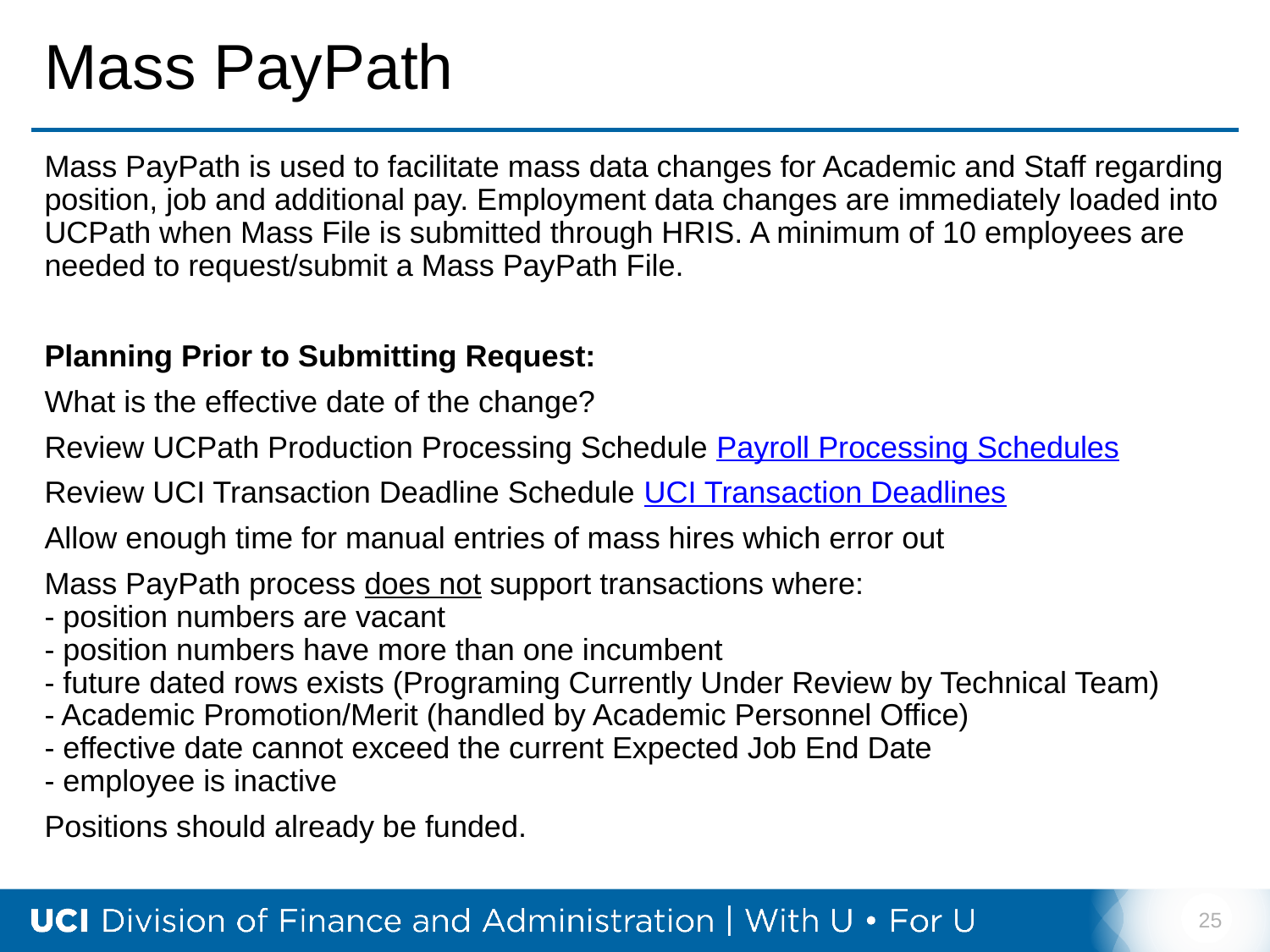

# Mass PayPath
Mass PayPath is used to facilitate mass data changes for Academic and Staff regarding position, job and additional pay. Employment data changes are immediately loaded into UCPath when Mass File is submitted through HRIS. A minimum of 10 employees are needed to request/submit a Mass PayPath File.

Planning Prior to Submitting Request:
What is the effective date of the change?
Review UCPath Production Processing Schedule Payroll Processing Schedules
Review UCI Transaction Deadline Schedule UCI Transaction Deadlines
Allow enough time for manual entries of mass hires which error out
Mass PayPath process does not support transactions where:
- position numbers are vacant 
- position numbers have more than one incumbent
- future dated rows exists (Programing Currently Under Review by Technical Team)
- Academic Promotion/Merit (handled by Academic Personnel Office)
- effective date cannot exceed the current Expected Job End Date
- employee is inactive
Positions should already be funded.

25